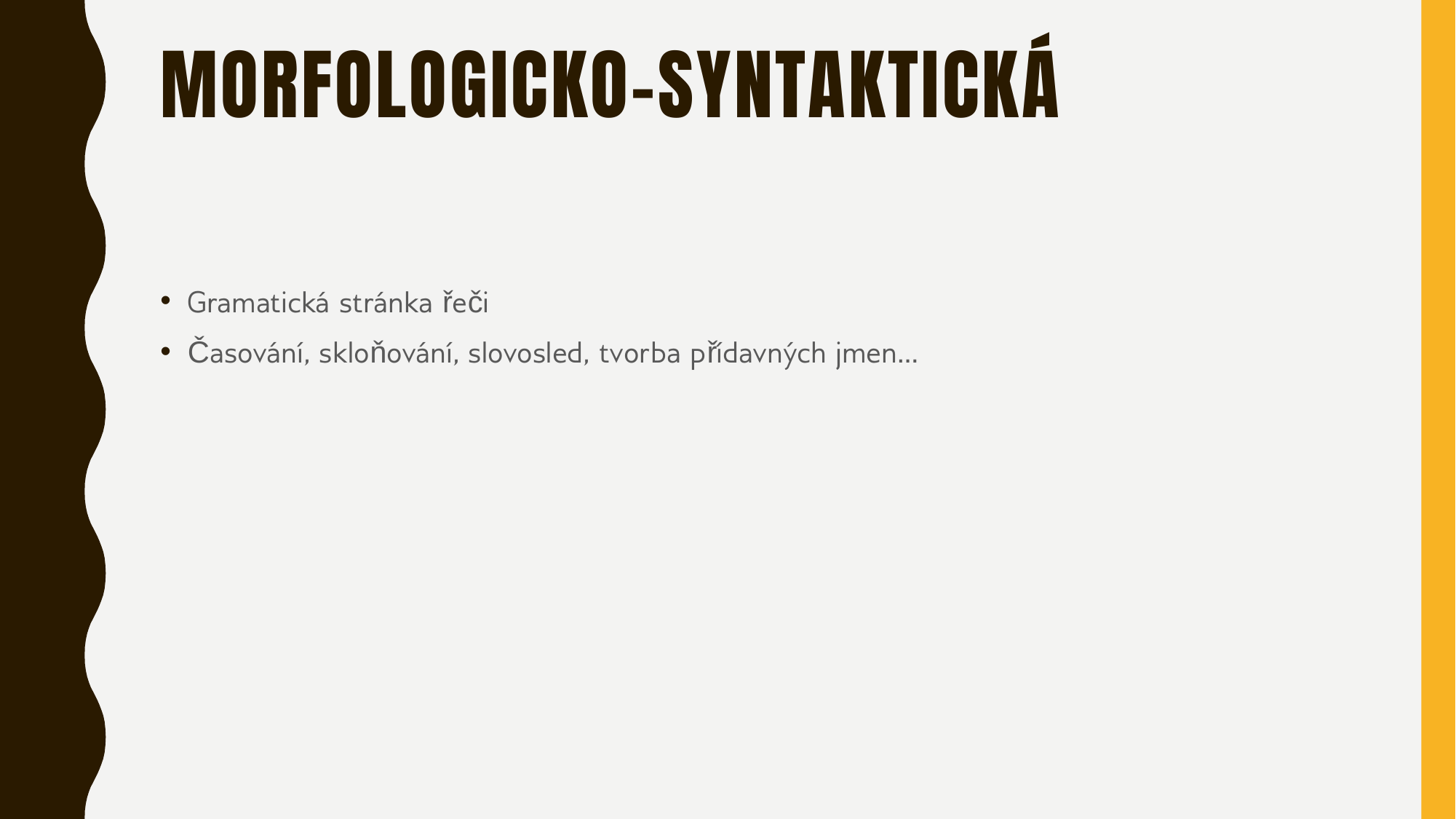

# morfologicko-syntaktická
Gramatická stránka řeči
Časování, skloňování, slovosled, tvorba přídavných jmen…